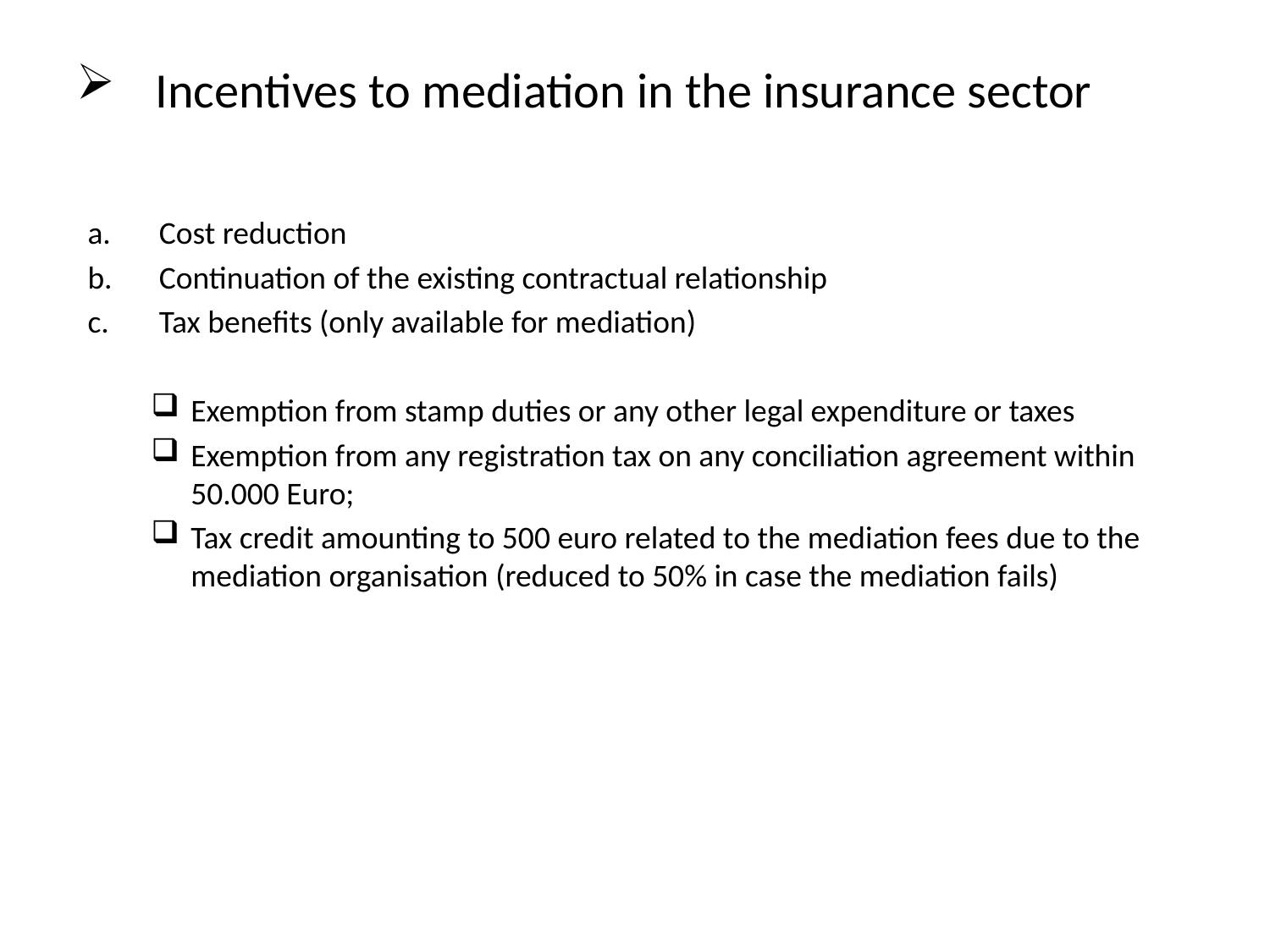

# Incentives to mediation in the insurance sector
Cost reduction
Continuation of the existing contractual relationship
Tax benefits (only available for mediation)

Exemption from stamp duties or any other legal expenditure or taxes
Exemption from any registration tax on any conciliation agreement within 50.000 Euro;
Tax credit amounting to 500 euro related to the mediation fees due to the mediation organisation (reduced to 50% in case the mediation fails)